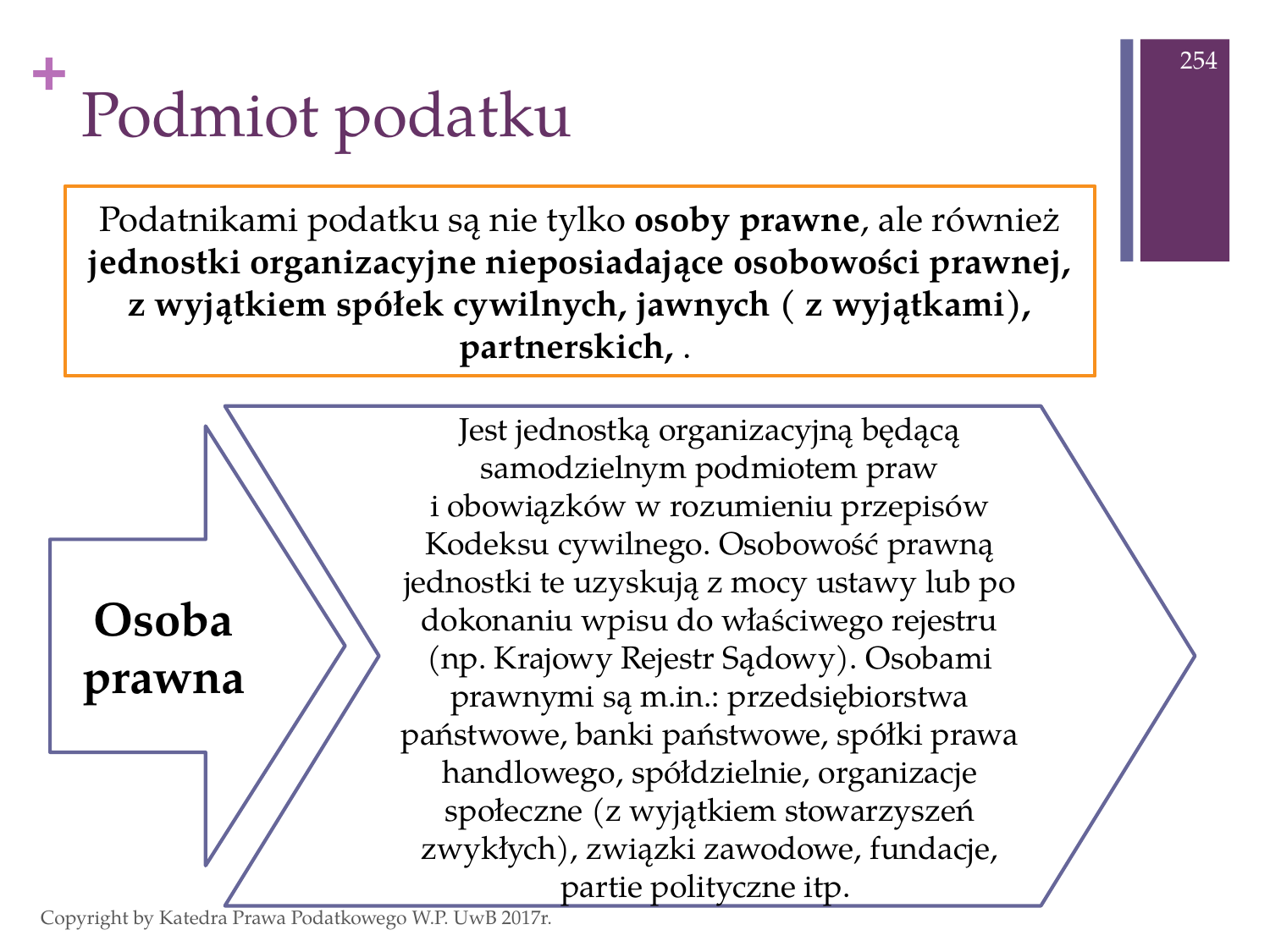

254
# Podmiot podatku
Podatnikami podatku są nie tylko osoby prawne, ale również jednostki organizacyjne nieposiadające osobowości prawnej, z wyjątkiem spółek cywilnych, jawnych ( z wyjątkami), partnerskich, .
Jest jednostką organizacyjną będącą samodzielnym podmiotem praw i obowiązków w rozumieniu przepisów Kodeksu cywilnego. Osobowość prawną jednostki te uzyskują z mocy ustawy lub po dokonaniu wpisu do właściwego rejestru (np. Krajowy Rejestr Sądowy). Osobami prawnymi są m.in.: przedsiębiorstwa państwowe, banki państwowe, spółki prawa handlowego, spółdzielnie, organizacje społeczne (z wyjątkiem stowarzyszeń zwykłych), związki zawodowe, fundacje, partie polityczne itp.
Osoba prawna
Copyright by Katedra Prawa Podatkowego W.P. UwB 2017r.